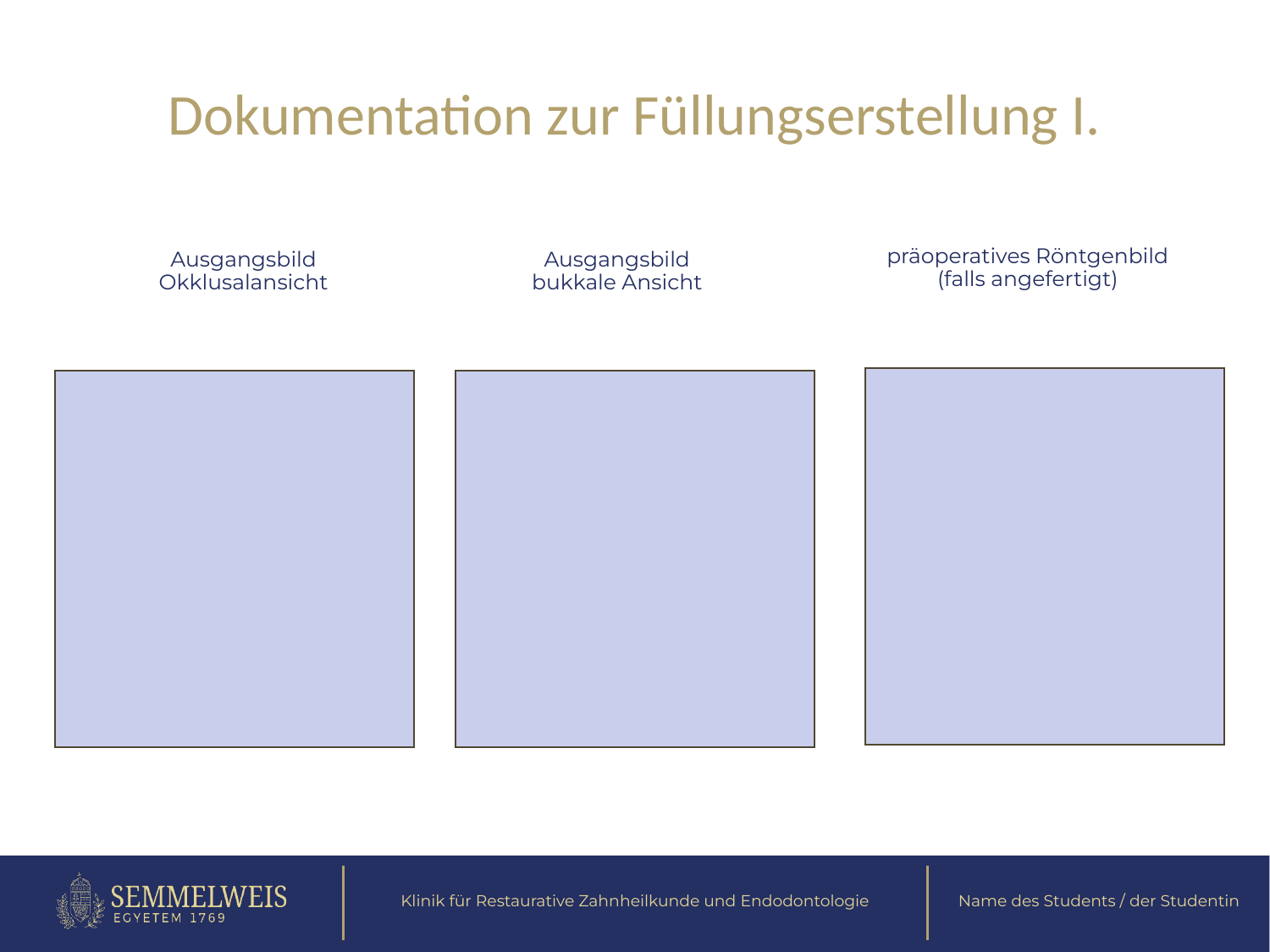

# Dokumentation zur Füllungserstellung I.
präoperatives Röntgenbild (falls angefertigt)
Ausgangsbild Okklusalansicht
Ausgangsbild bukkale Ansicht